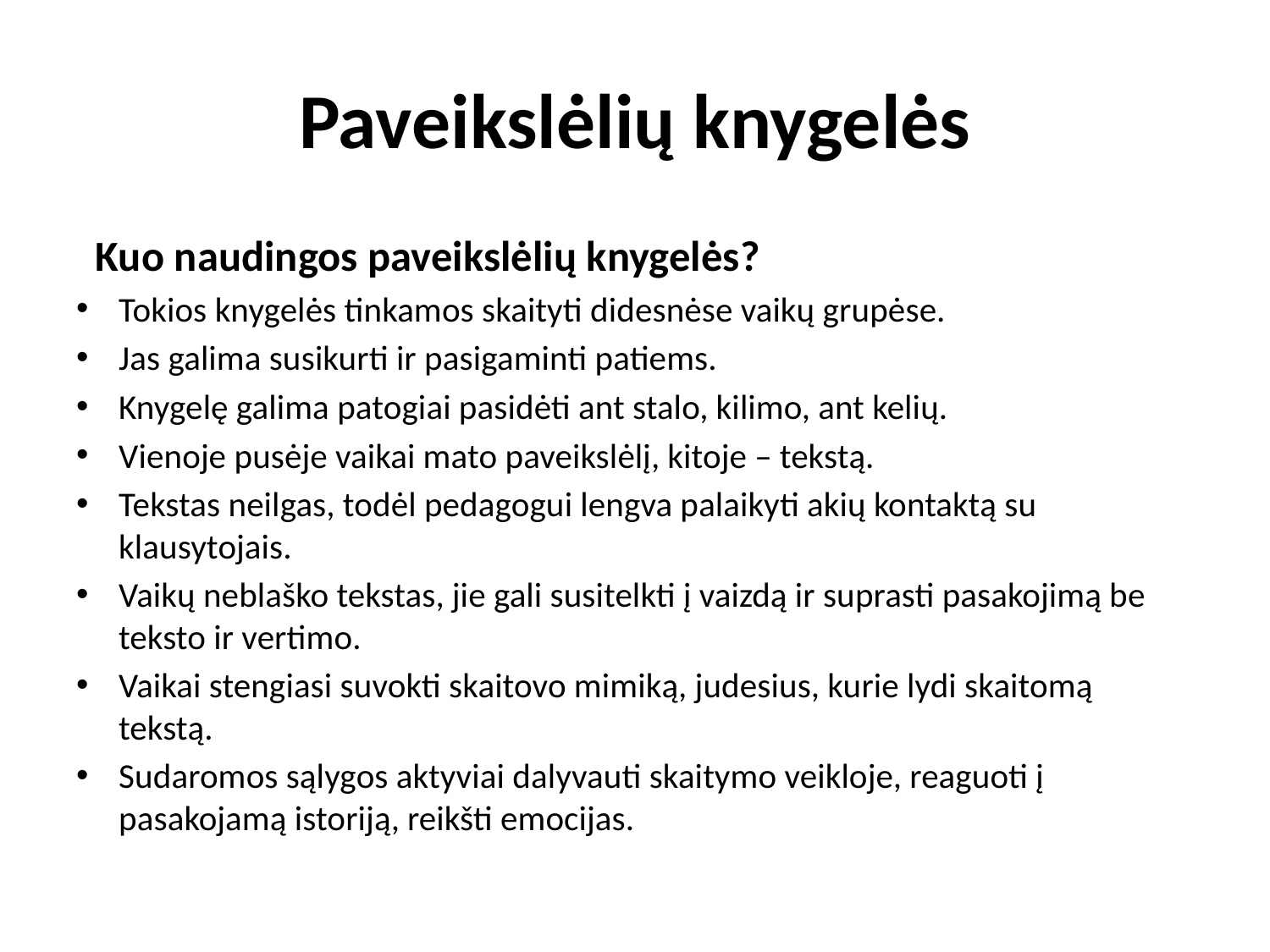

# Paveikslėlių knygelės
  Kuo naudingos paveikslėlių knygelės?
Tokios knygelės tinkamos skaityti didesnėse vaikų grupėse.
Jas galima susikurti ir pasigaminti patiems.
Knygelę galima patogiai pasidėti ant stalo, kilimo, ant kelių.
Vienoje pusėje vaikai mato paveikslėlį, kitoje – tekstą.
Tekstas neilgas, todėl pedagogui lengva palaikyti akių kontaktą su klausytojais.
Vaikų neblaško tekstas, jie gali susitelkti į vaizdą ir suprasti pasakojimą be teksto ir vertimo.
Vaikai stengiasi suvokti skaitovo mimiką, judesius, kurie lydi skaitomą tekstą.
Sudaromos sąlygos aktyviai dalyvauti skaitymo veikloje, reaguoti į pasakojamą istoriją, reikšti emocijas.